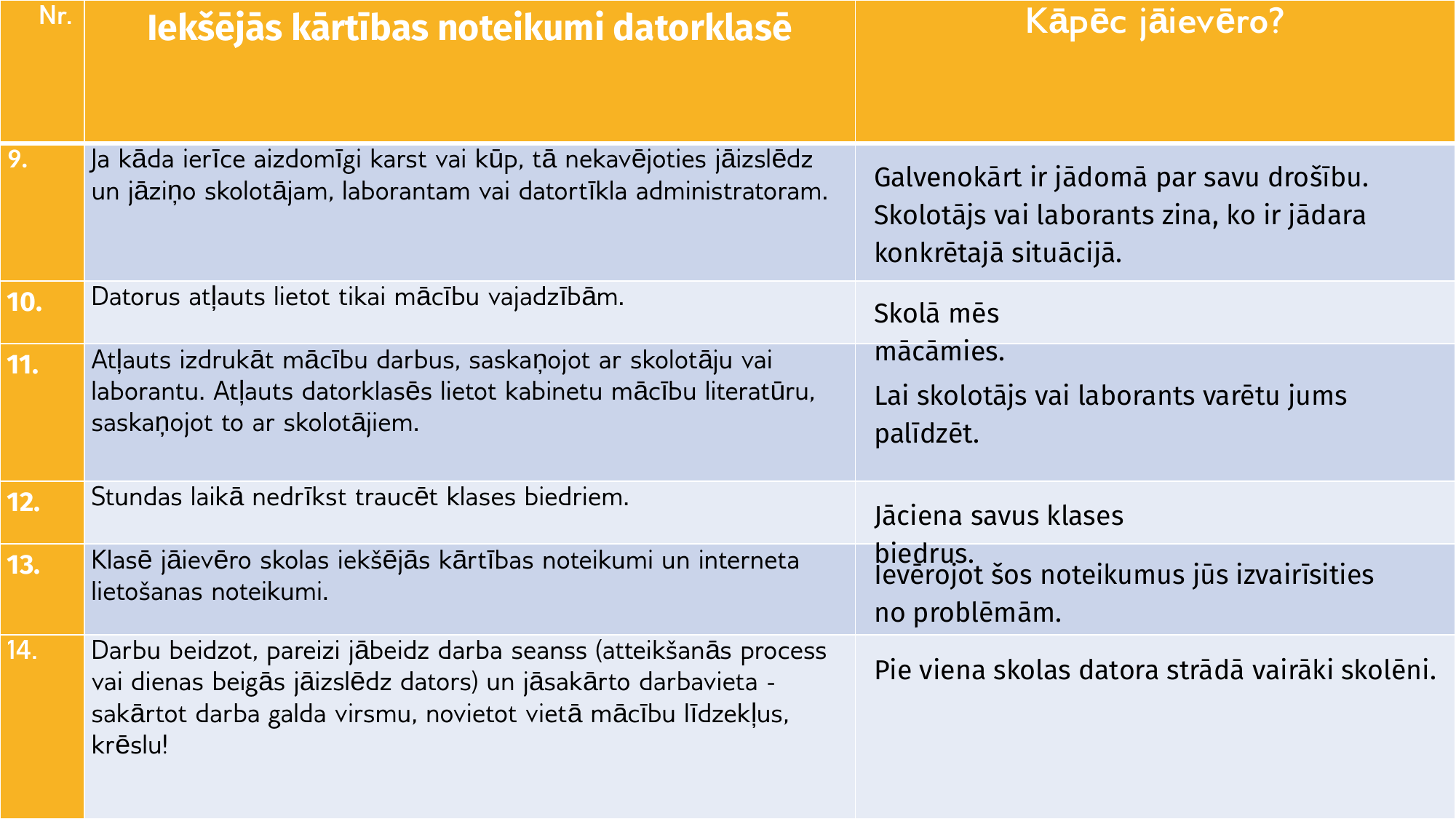

| Nr. | Iekšējās kārtības noteikumi datorklasē | Kāpēc jāievēro? |
| --- | --- | --- |
| 9. | Ja kāda ierīce aizdomīgi karst vai kūp, tā nekavējoties jāizslēdz un jāziņo skolotājam, laborantam vai datortīkla administratoram. |  |
| 10. | Datorus atļauts lietot tikai mācību vajadzībām. |  |
| 11. | Atļauts izdrukāt mācību darbus, saskaņojot ar skolotāju vai laborantu. Atļauts datorklasēs lietot kabinetu mācību literatūru, saskaņojot to ar skolotājiem. |  |
| 12. | Stundas laikā nedrīkst traucēt klases biedriem. |  |
| 13. | Klasē jāievēro skolas iekšējās kārtības noteikumi un interneta lietošanas noteikumi. |  |
| 14. | Darbu beidzot, pareizi jābeidz darba seanss (atteikšanās process vai dienas beigās jāizslēdz dators) un jāsakārto darbavieta - sakārtot darba galda virsmu, novietot vietā mācību līdzekļus, krēslu! |  |
Galvenokārt ir jādomā par savu drošību. Skolotājs vai laborants zina, ko ir jādara konkrētajā situācijā.
Skolā mēs mācāmies.
Lai skolotājs vai laborants varētu jums palīdzēt.
Jāciena savus klases biedrus.
Ievērojot šos noteikumus jūs izvairīsities no problēmām.
Pie viena skolas datora strādā vairāki skolēni.